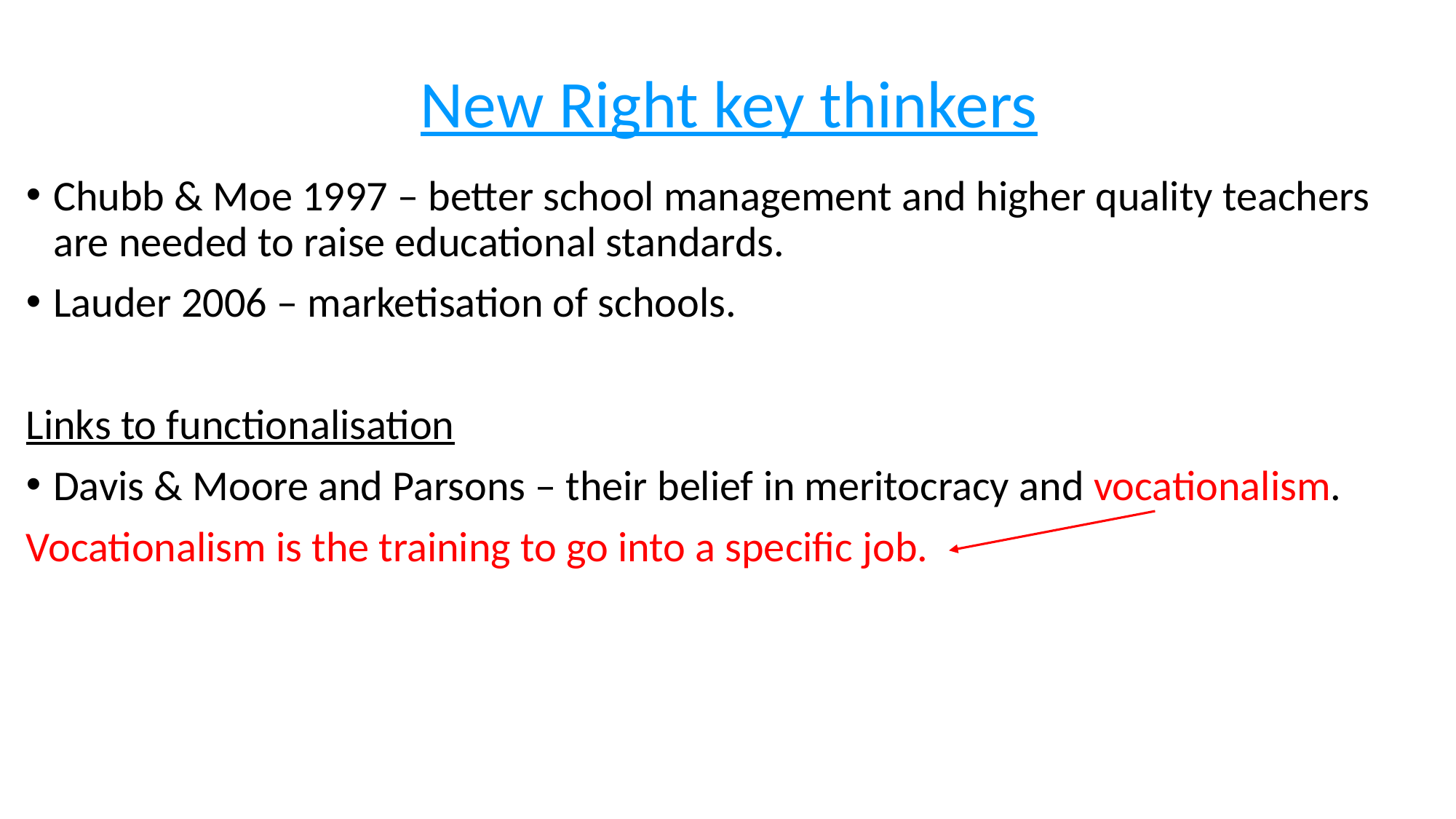

# New Right key thinkers
Chubb & Moe 1997 – better school management and higher quality teachers are needed to raise educational standards.
Lauder 2006 – marketisation of schools.

Links to functionalisation
Davis & Moore and Parsons – their belief in meritocracy and vocationalism.
Vocationalism is the training to go into a specific job.